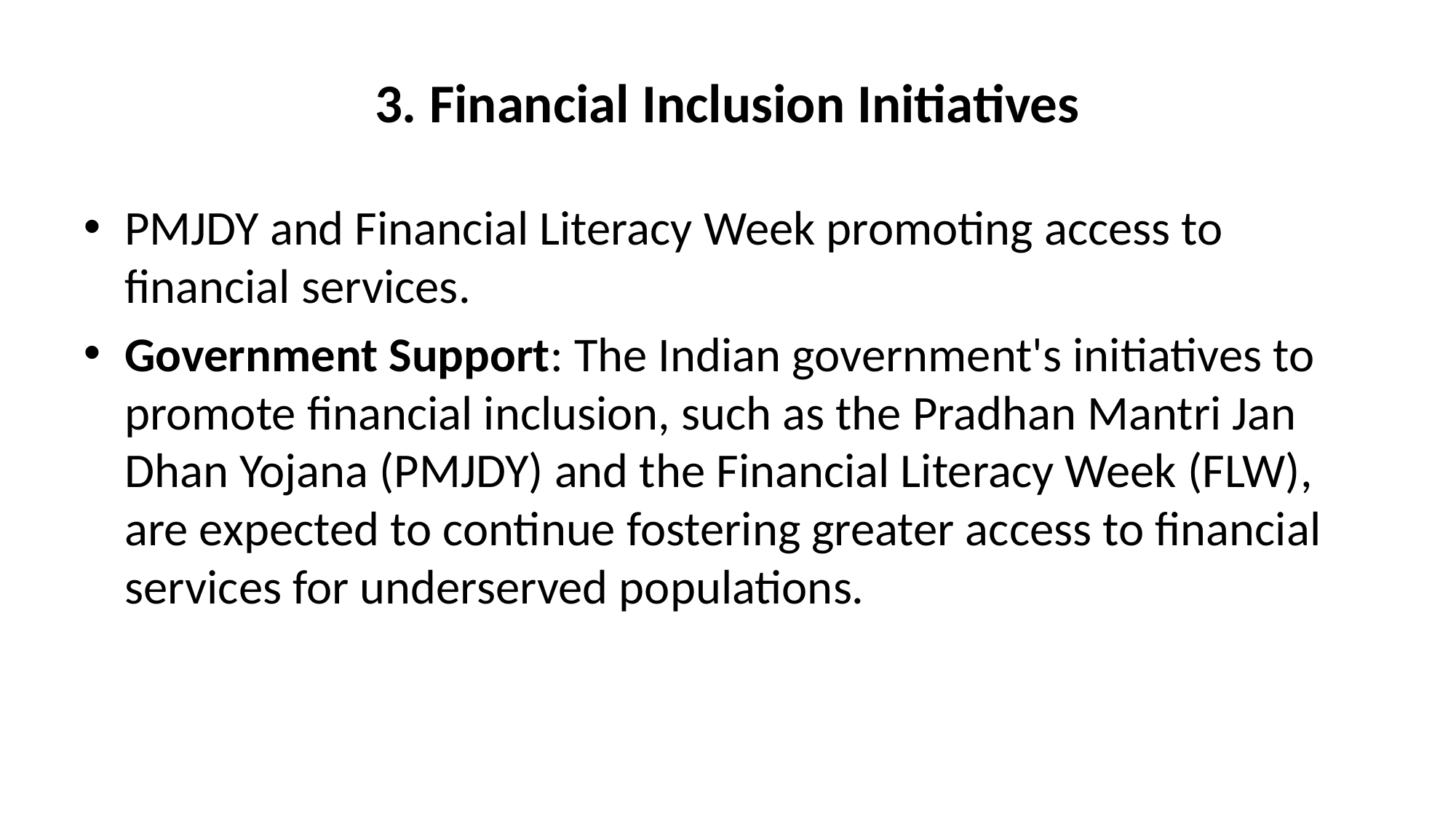

# 3. Financial Inclusion Initiatives
PMJDY and Financial Literacy Week promoting access to financial services.
Government Support: The Indian government's initiatives to promote financial inclusion, such as the Pradhan Mantri Jan Dhan Yojana (PMJDY) and the Financial Literacy Week (FLW), are expected to continue fostering greater access to financial services for underserved populations.